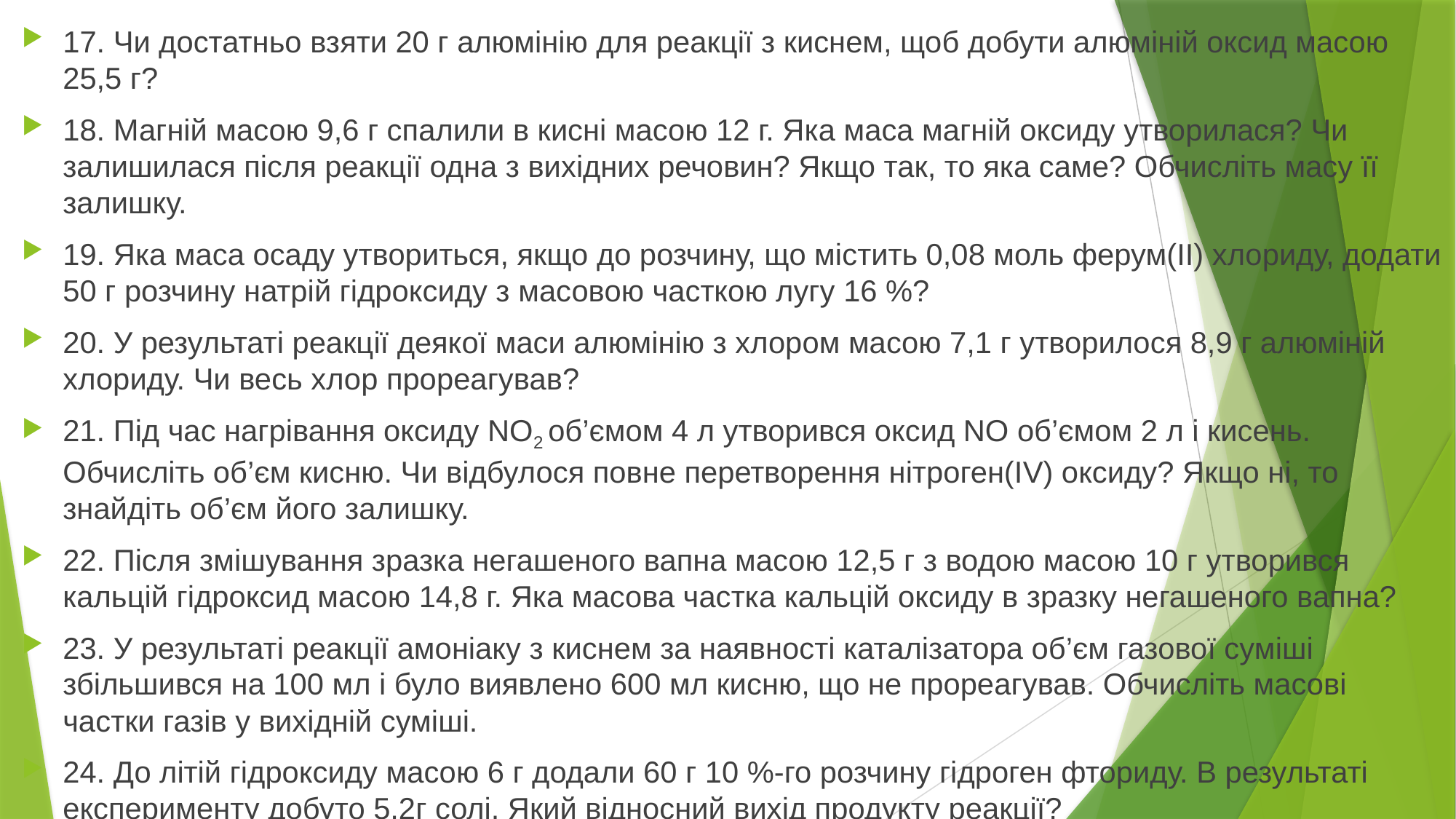

17. Чи достатньо взяти 20 г алюмінію для реакції з киснем, щоб добути алюміній оксид масою 25,5 г?
18. Магній масою 9,6 г спалили в кисні масою 12 г. Яка маса магній оксиду утворилася? Чи залишилася після реакції одна з вихідних речовин? Якщо так, то яка саме? Обчисліть масу її залишку.
19. Яка маса осаду утвориться, якщо до розчину, що містить 0,08 моль ферум(ІІ) хлориду, додати 50 г розчину натрій гідроксиду з масовою часткою лугу 16 %?
20. У результаті реакції деякої маси алюмінію з хлором масою 7,1 г утворилося 8,9 г алюміній хлориду. Чи весь хлор прореагував?
21. Під час нагрівання оксиду NО2 об’ємом 4 л утворився оксид NО об’ємом 2 л і кисень. Обчисліть об’єм кисню. Чи відбулося повне перетворення нітроген(ІV) оксиду? Якщо ні, то знайдіть об’єм його залишку.
22. Після змішування зразка негашеного вапна масою 12,5 г з водою масою 10 г утворився кальцій гідроксид масою 14,8 г. Яка масова частка кальцій оксиду в зразку негашеного вапна?
23. У результаті реакції амоніаку з киснем за наявності каталізатора об’єм газової суміші збільшився на 100 мл і було виявлено 600 мл кисню, що не прореагував. Обчисліть масові частки газів у вихідній суміші.
24. До літій гідроксиду масою 6 г додали 60 г 10 %-го розчину гідроген фториду. В результаті експерименту добуто 5,2г солі. Який відносний вихід продукту реакції?